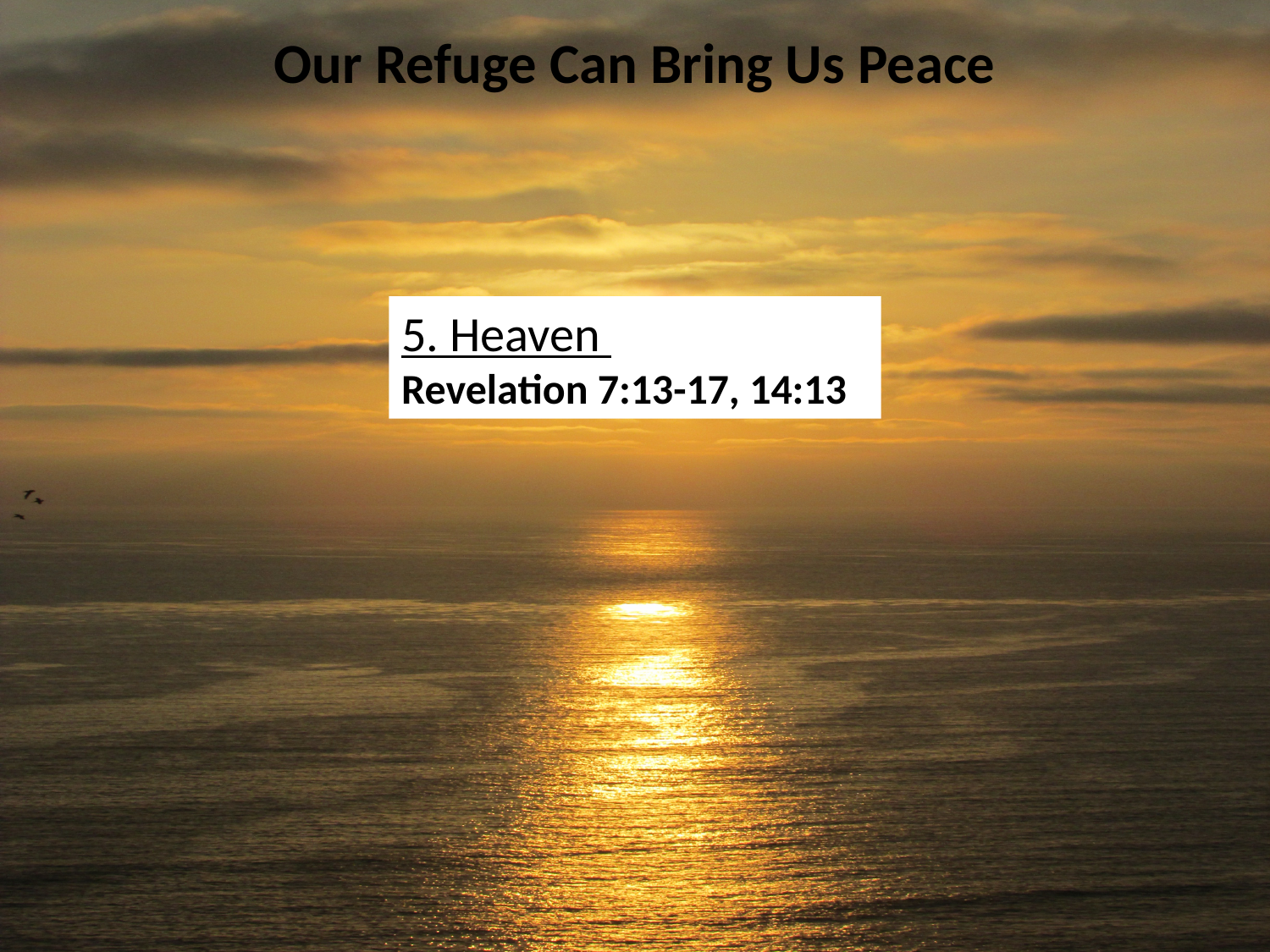

Our Refuge Can Bring Us Peace
5. Heaven
Revelation 7:13-17, 14:13